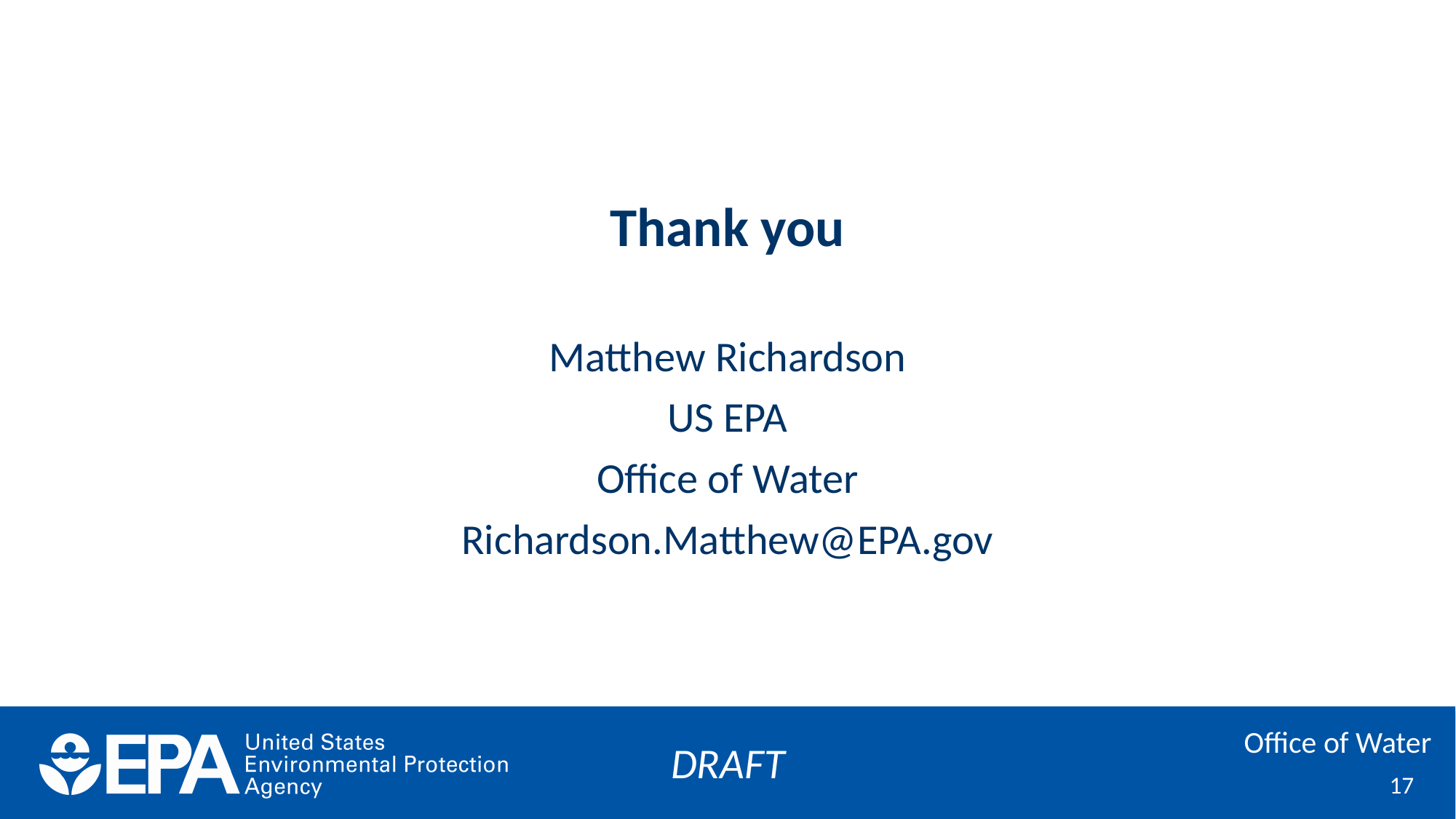

Thank you

Matthew Richardson
US EPA
Office of Water
Richardson.Matthew@EPA.gov
17